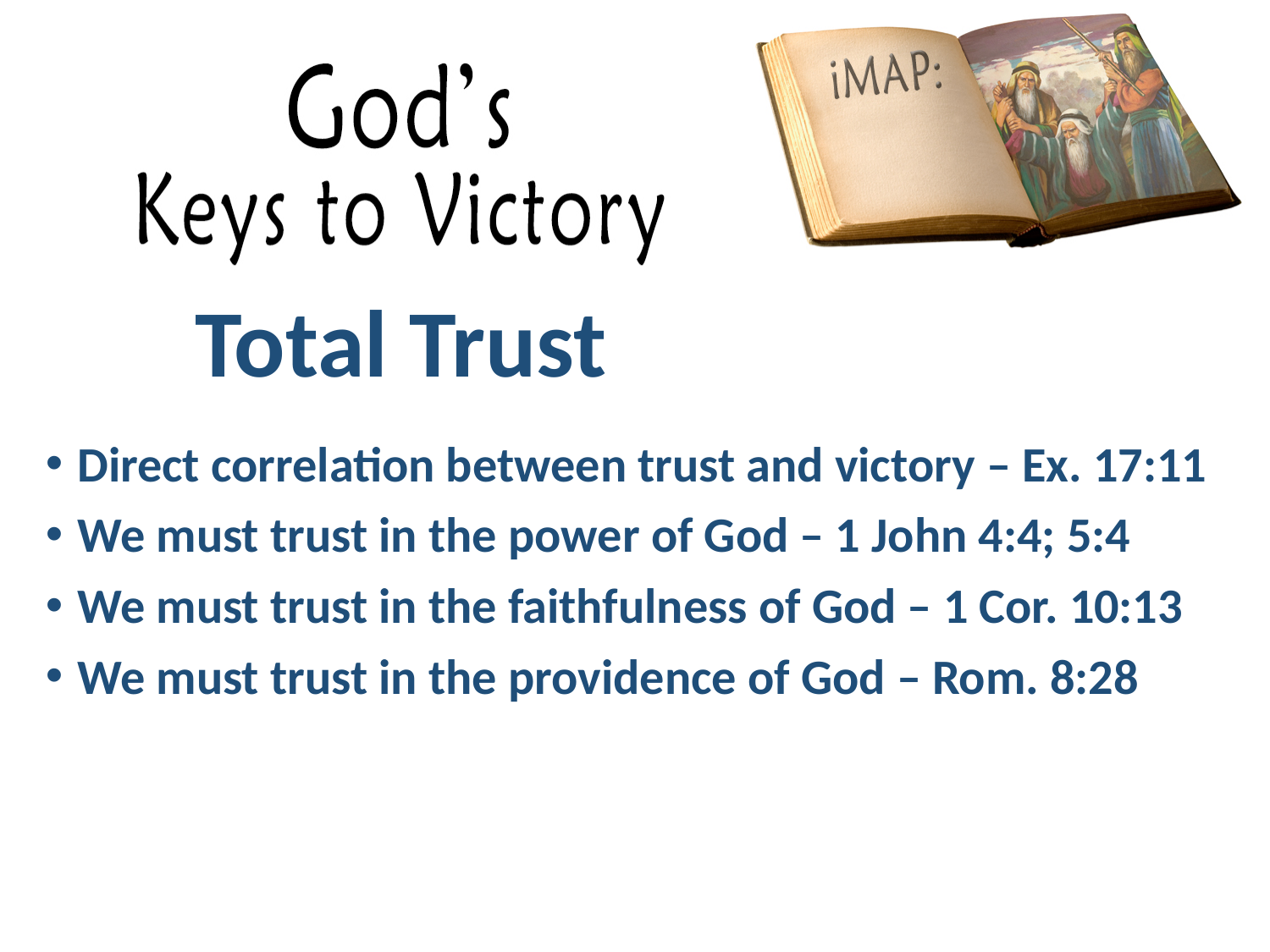

# Total Trust
Direct correlation between trust and victory – Ex. 17:11
We must trust in the power of God – 1 John 4:4; 5:4
We must trust in the faithfulness of God – 1 Cor. 10:13
We must trust in the providence of God – Rom. 8:28